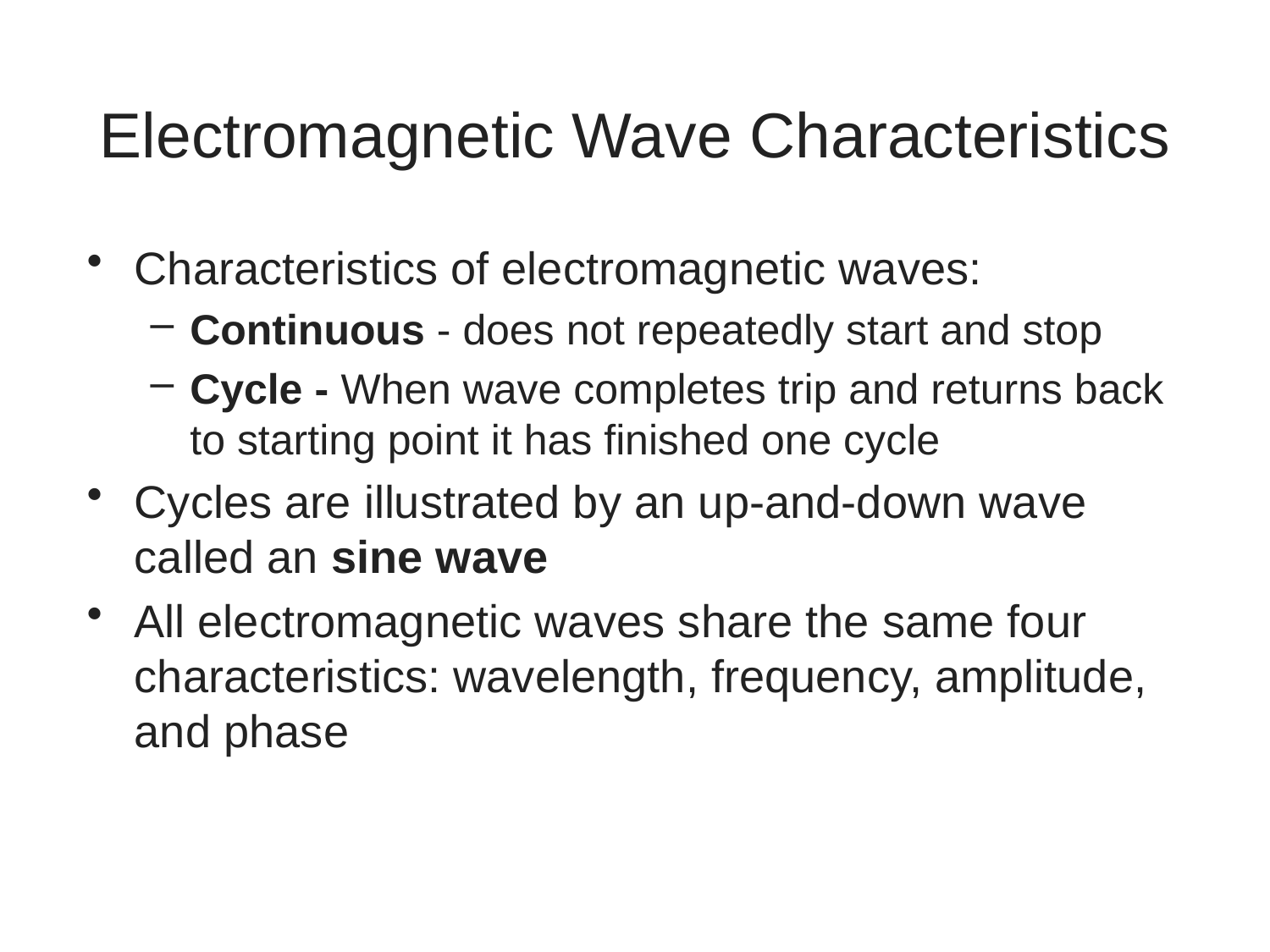

# Electromagnetic Wave Characteristics
Characteristics of electromagnetic waves:
Continuous - does not repeatedly start and stop
Cycle - When wave completes trip and returns back to starting point it has finished one cycle
Cycles are illustrated by an up-and-down wave called an sine wave
All electromagnetic waves share the same four characteristics: wavelength, frequency, amplitude, and phase
9